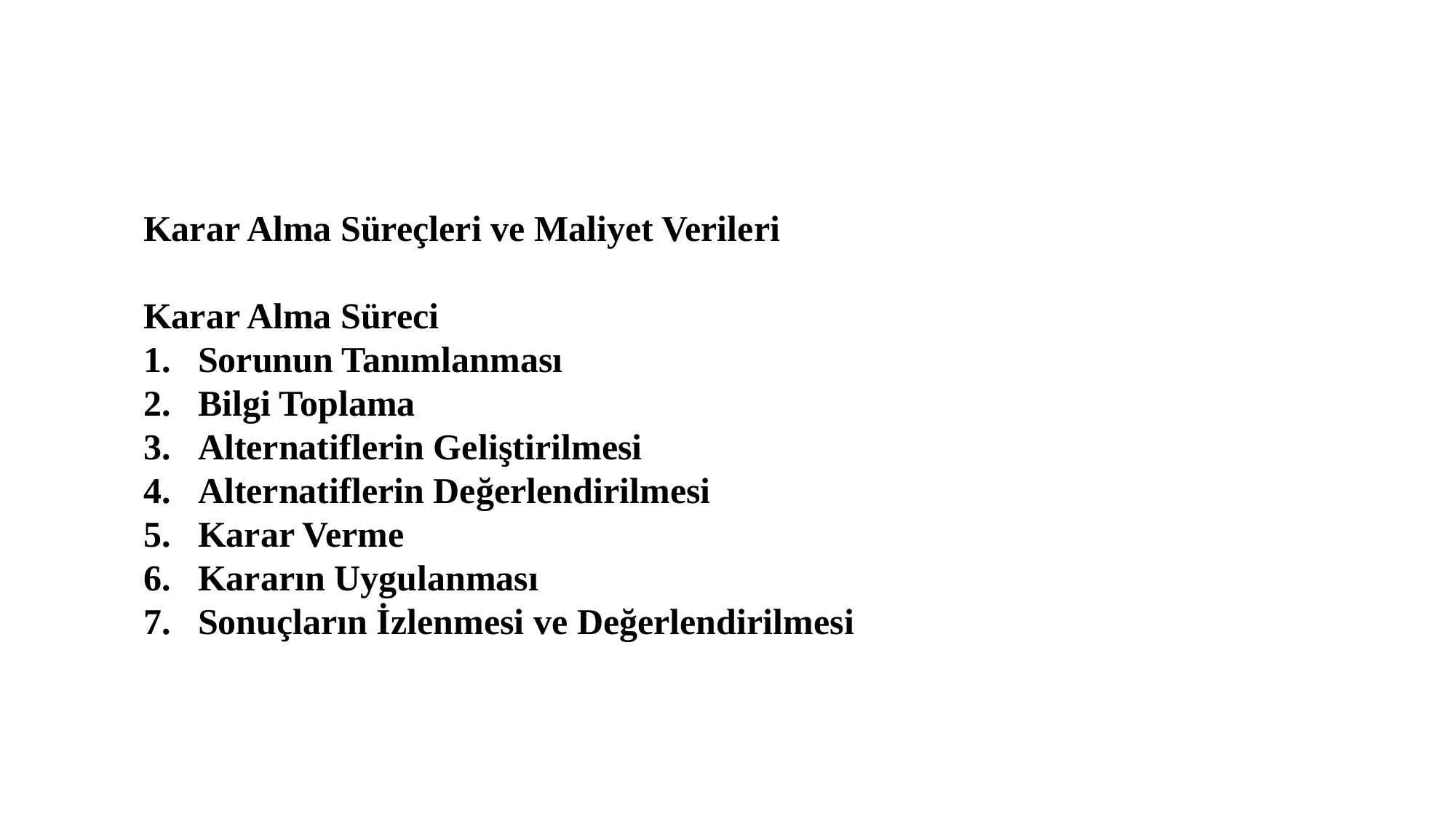

Karar Alma Süreçleri ve Maliyet Verileri

Karar Alma Süreci
Sorunun Tanımlanması
Bilgi Toplama
Alternatiflerin Geliştirilmesi
Alternatiflerin Değerlendirilmesi
Karar Verme
Kararın Uygulanması
Sonuçların İzlenmesi ve Değerlendirilmesi